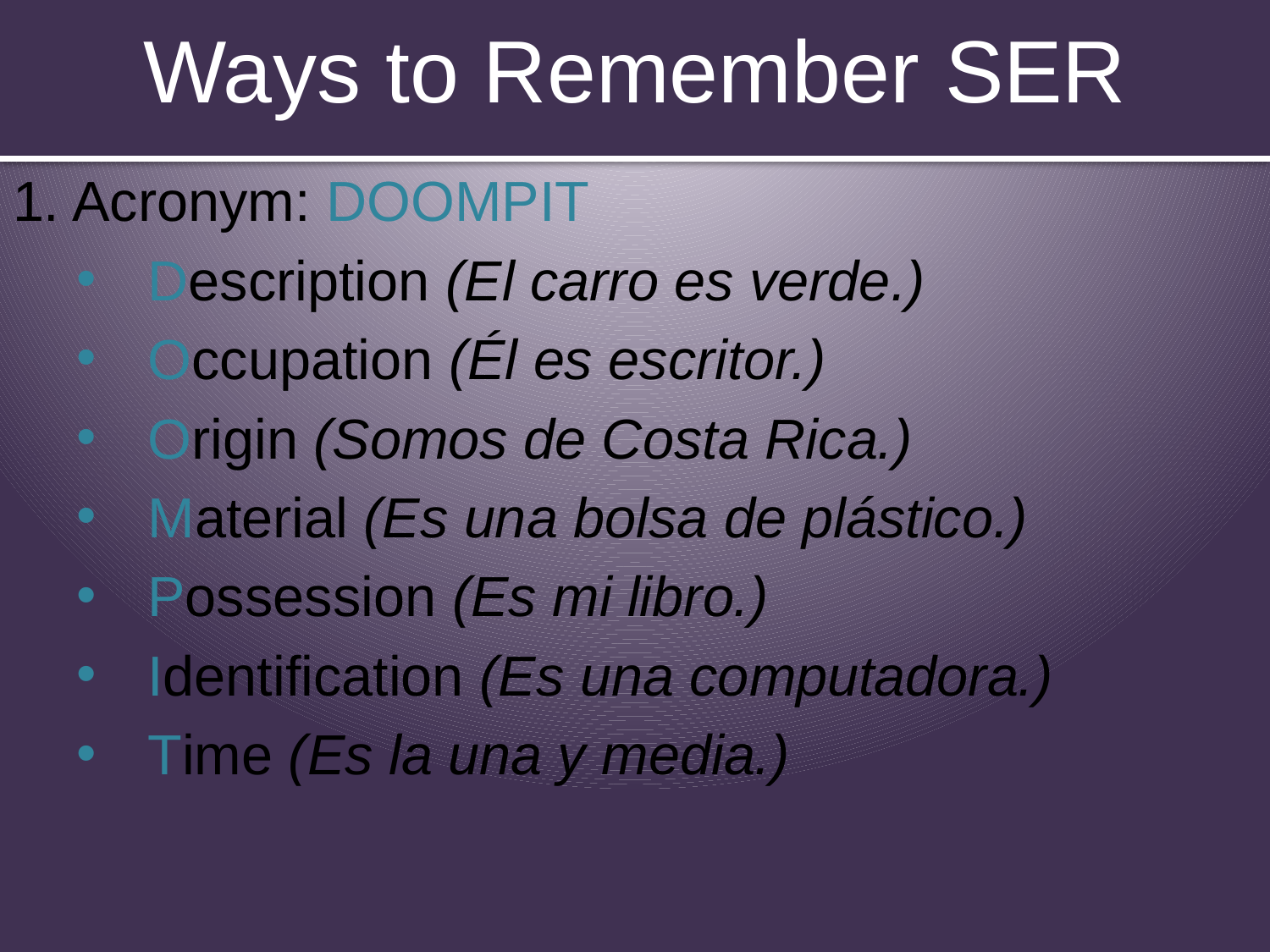

# Ways to Remember SER
1. Acronym: DOOMPIT
Description (El carro es verde.)
Occupation (Él es escritor.)
Origin (Somos de Costa Rica.)
Material (Es una bolsa de plástico.)
Possession (Es mi libro.)
Identification (Es una computadora.)
Time (Es la una y media.)